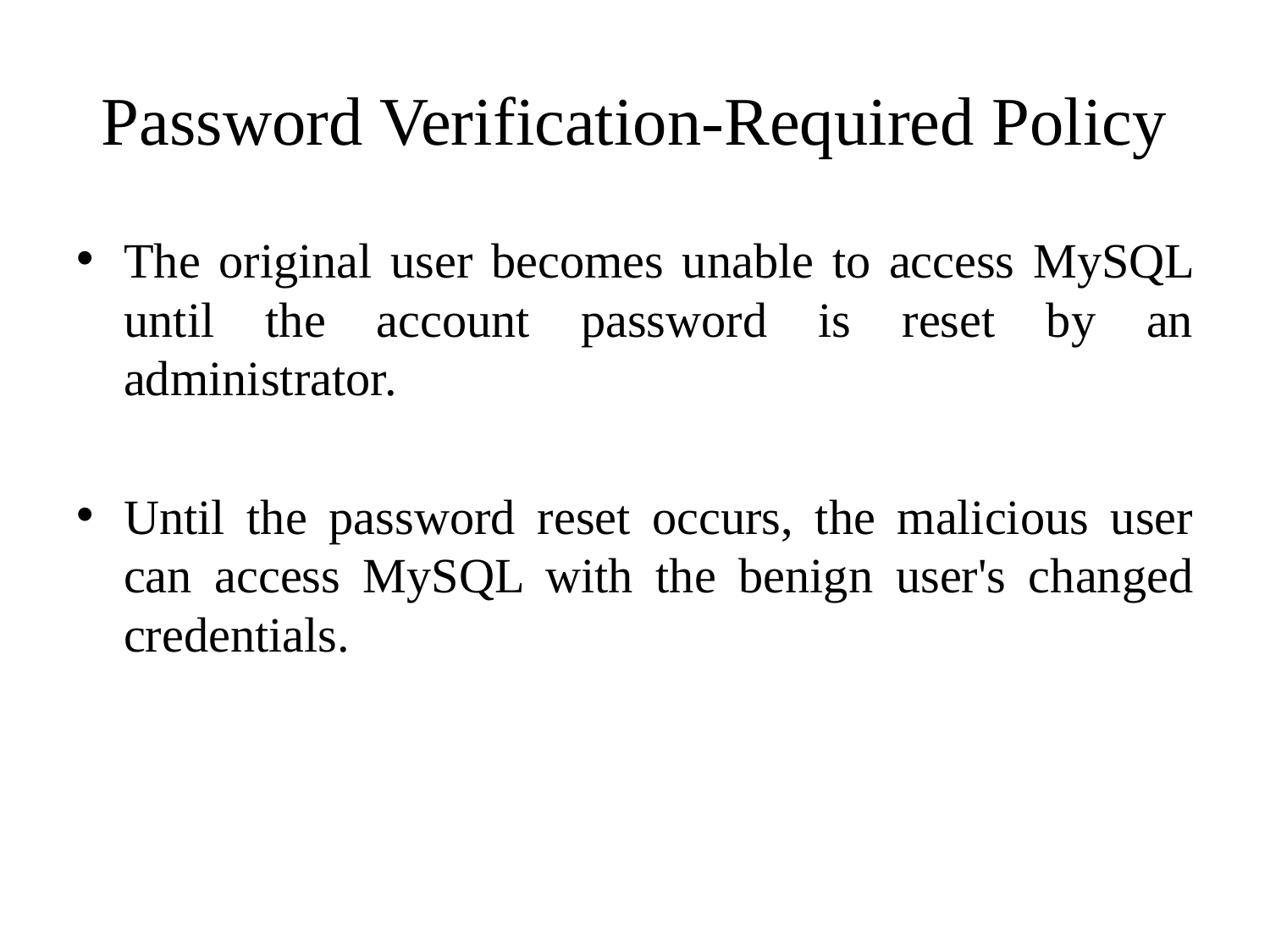

# Password Verification-Required Policy
The original user becomes unable to access MySQL until the account password is reset by an administrator.

Until the password reset occurs, the malicious user can access MySQL with the benign user's changed credentials.